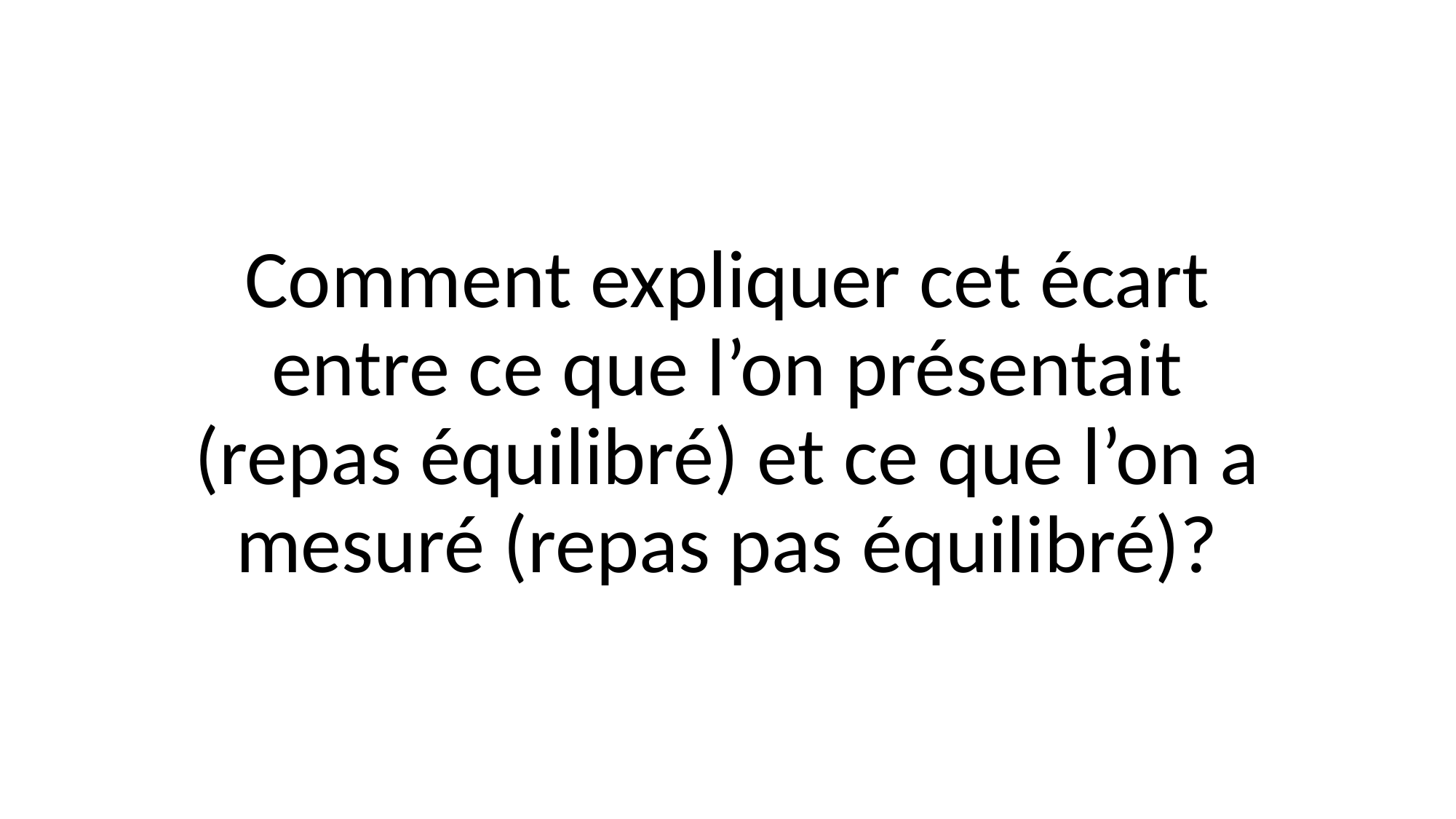

# Comment expliquer cet écart entre ce que l’on présentait (repas équilibré) et ce que l’on a mesuré (repas pas équilibré)?